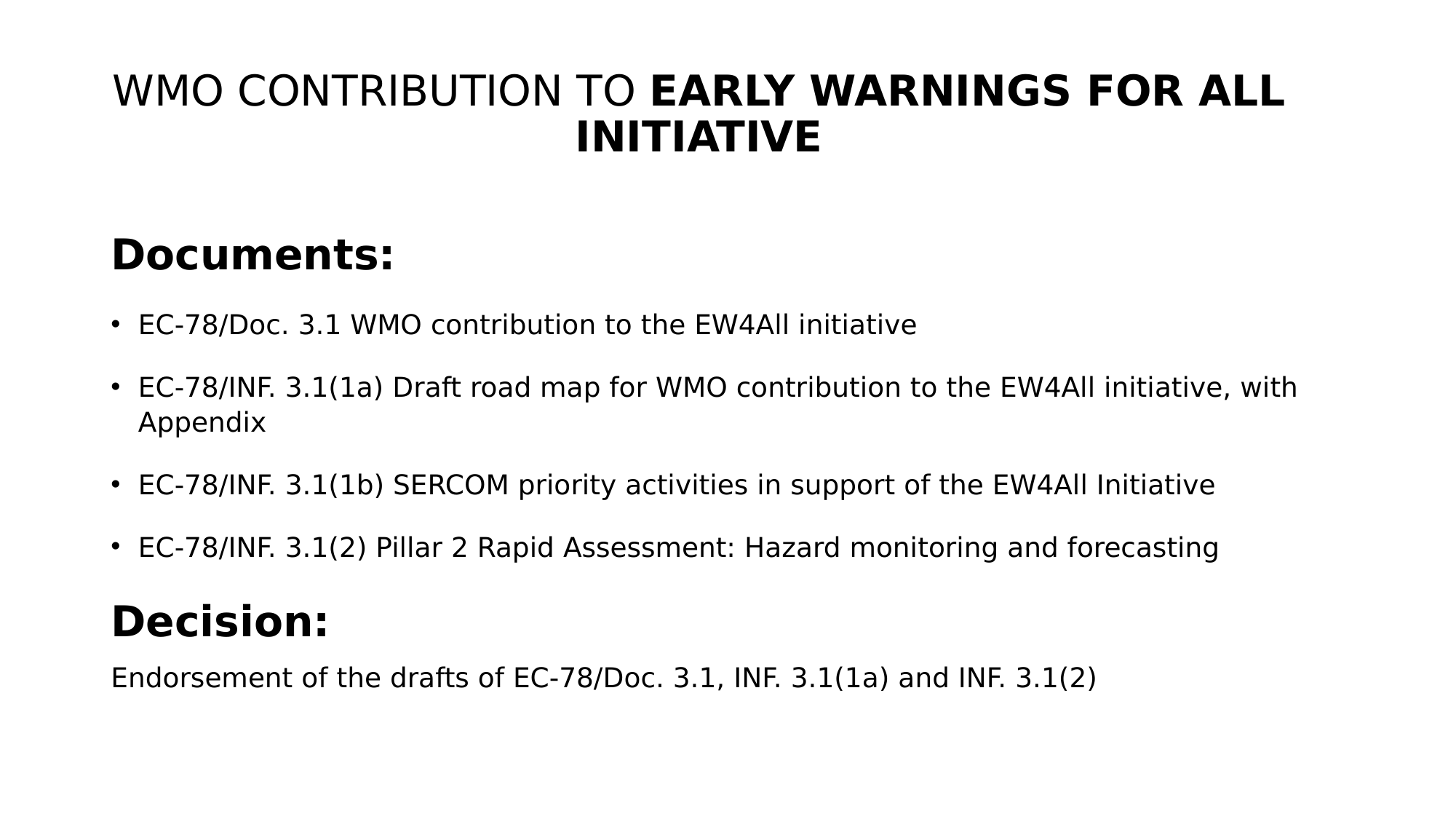

WMO contribution to Early warnings for all initiative
Documents:
EC-78/Doc. 3.1 WMO contribution to the EW4All initiative
EC-78/INF. 3.1(1a) Draft road map for WMO contribution to the EW4All initiative, with Appendix
EC-78/INF. 3.1(1b) SERCOM priority activities in support of the EW4All Initiative
EC-78/INF. 3.1(2) Pillar 2 Rapid Assessment: Hazard monitoring and forecasting
Decision:
Endorsement of the drafts of EC-78/Doc. 3.1, INF. 3.1(1a) and INF. 3.1(2)